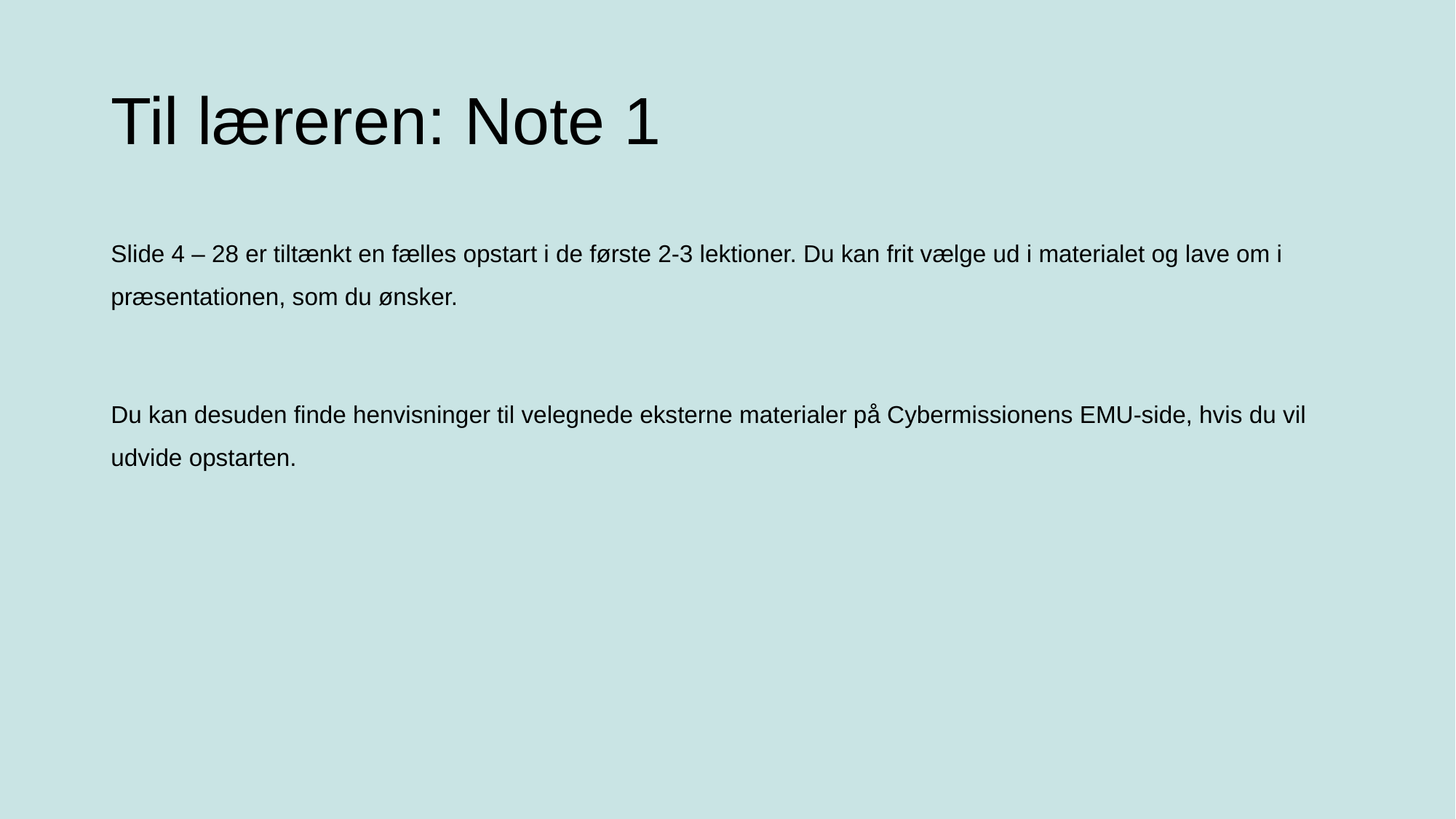

# Til læreren: Note 1
Slide 4 – 28 er tiltænkt en fælles opstart i de første 2-3 lektioner. Du kan frit vælge ud i materialet og lave om i præsentationen, som du ønsker.

Du kan desuden finde henvisninger til velegnede eksterne materialer på Cybermissionens EMU-side, hvis du vil udvide opstarten.